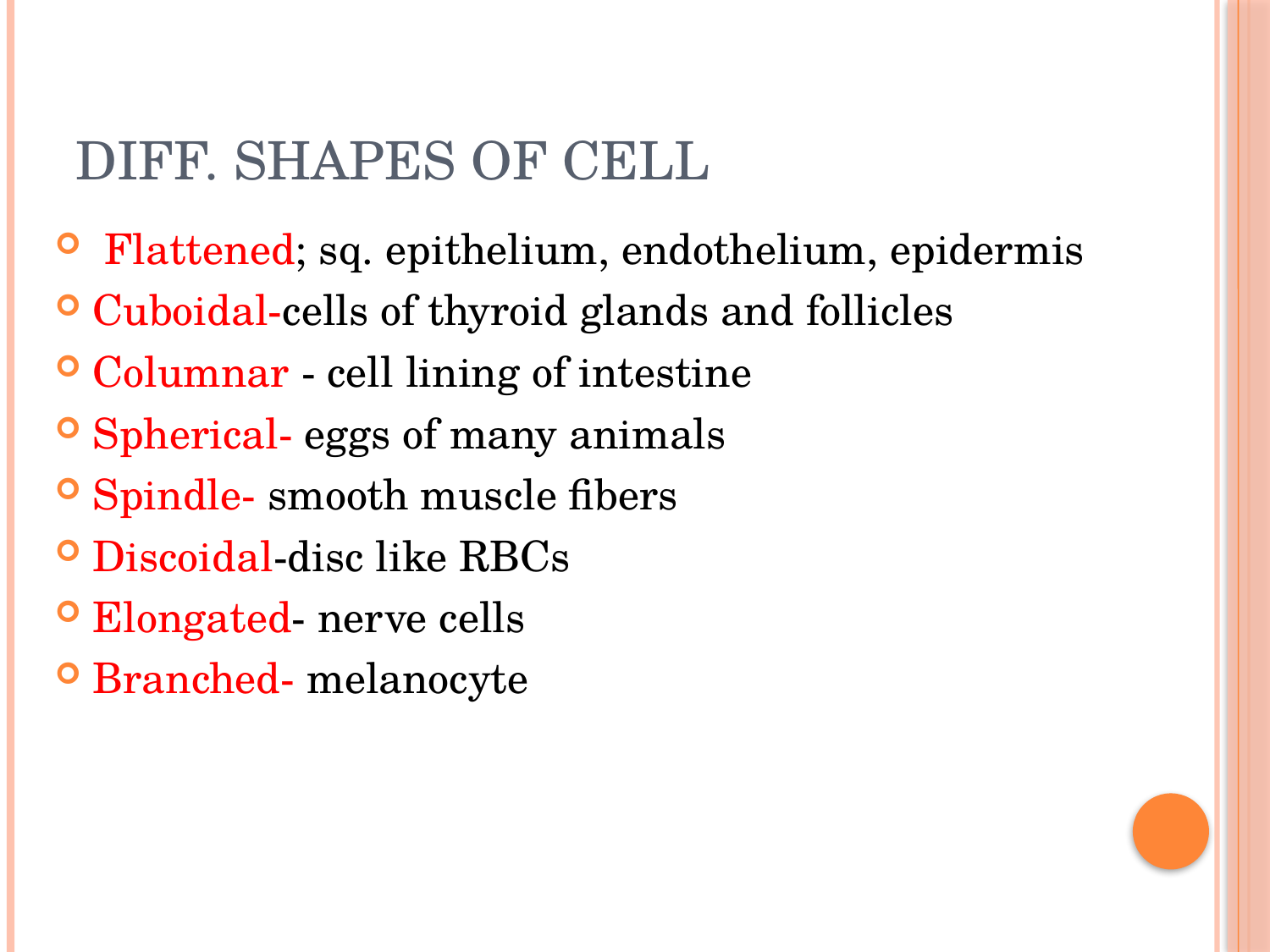

# Diff. shapes of cell
 Flattened; sq. epithelium, endothelium, epidermis
Cuboidal-cells of thyroid glands and follicles
Columnar - cell lining of intestine
Spherical- eggs of many animals
Spindle- smooth muscle fibers
Discoidal-disc like RBCs
Elongated- nerve cells
Branched- melanocyte